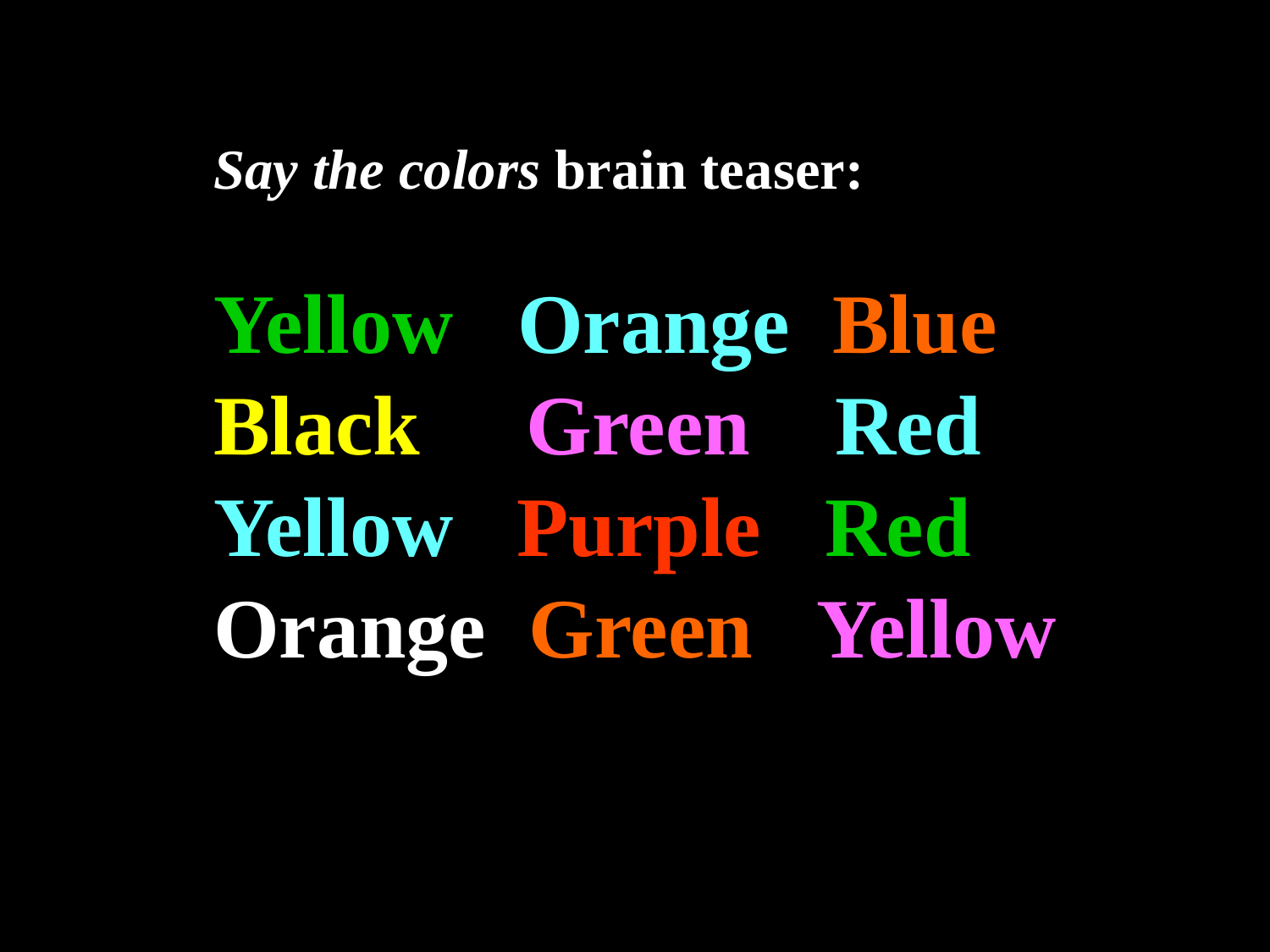

#
   Say the colors brain teaser:
   Yellow   Orange  Blue
  Black     Green    Red
  Yellow   Purple   Red
  Orange  Green   Yellow